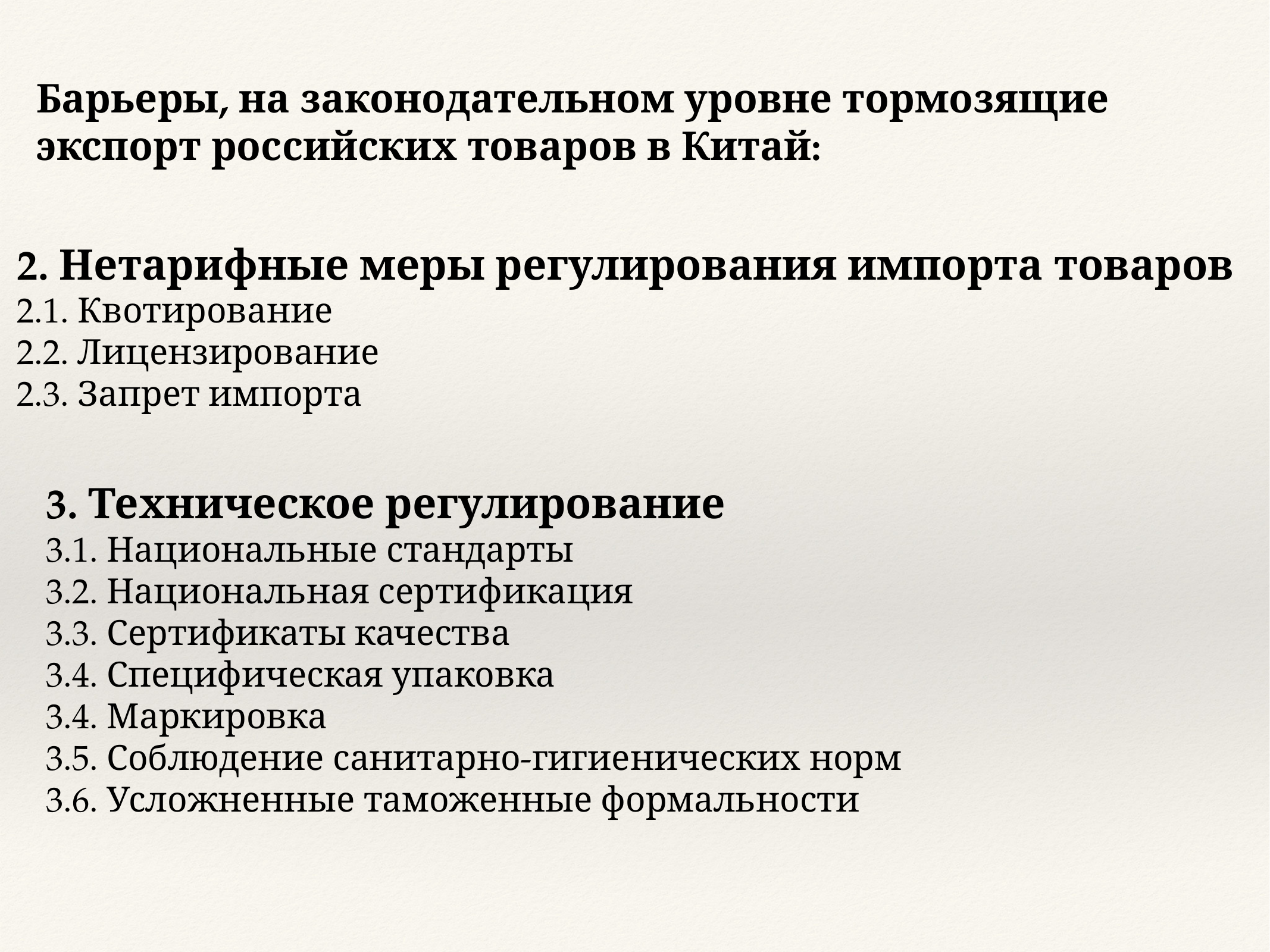

Барьеры, на законодательном уровне тормозящие экспорт российских товаров в Китай:
2. Нетарифные меры регулирования импорта товаров
2.1. Квотирование
2.2. Лицензирование
2.3. Запрет импорта
3. Техническое регулирование
3.1. Национальные стандарты
3.2. Национальная сертификация
3.3. Сертификаты качества
3.4. Специфическая упаковка
3.4. Маркировка
3.5. Соблюдение санитарно-гигиенических норм
3.6. Усложненные таможенные формальности